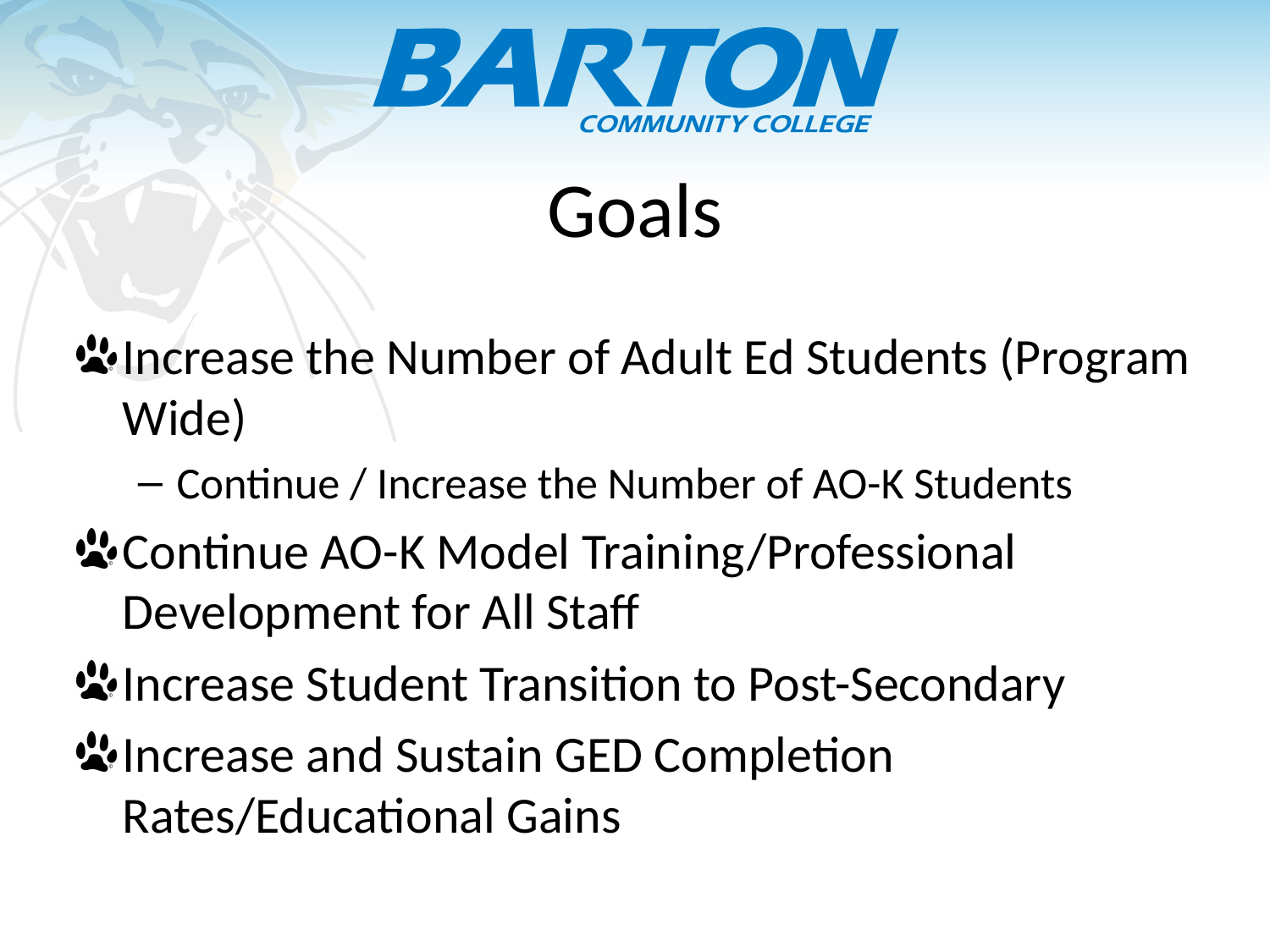

# Goals
Increase the Number of Adult Ed Students (Program Wide)
Continue / Increase the Number of AO-K Students
Continue AO-K Model Training/Professional Development for All Staff
Increase Student Transition to Post-Secondary
Increase and Sustain GED Completion Rates/Educational Gains